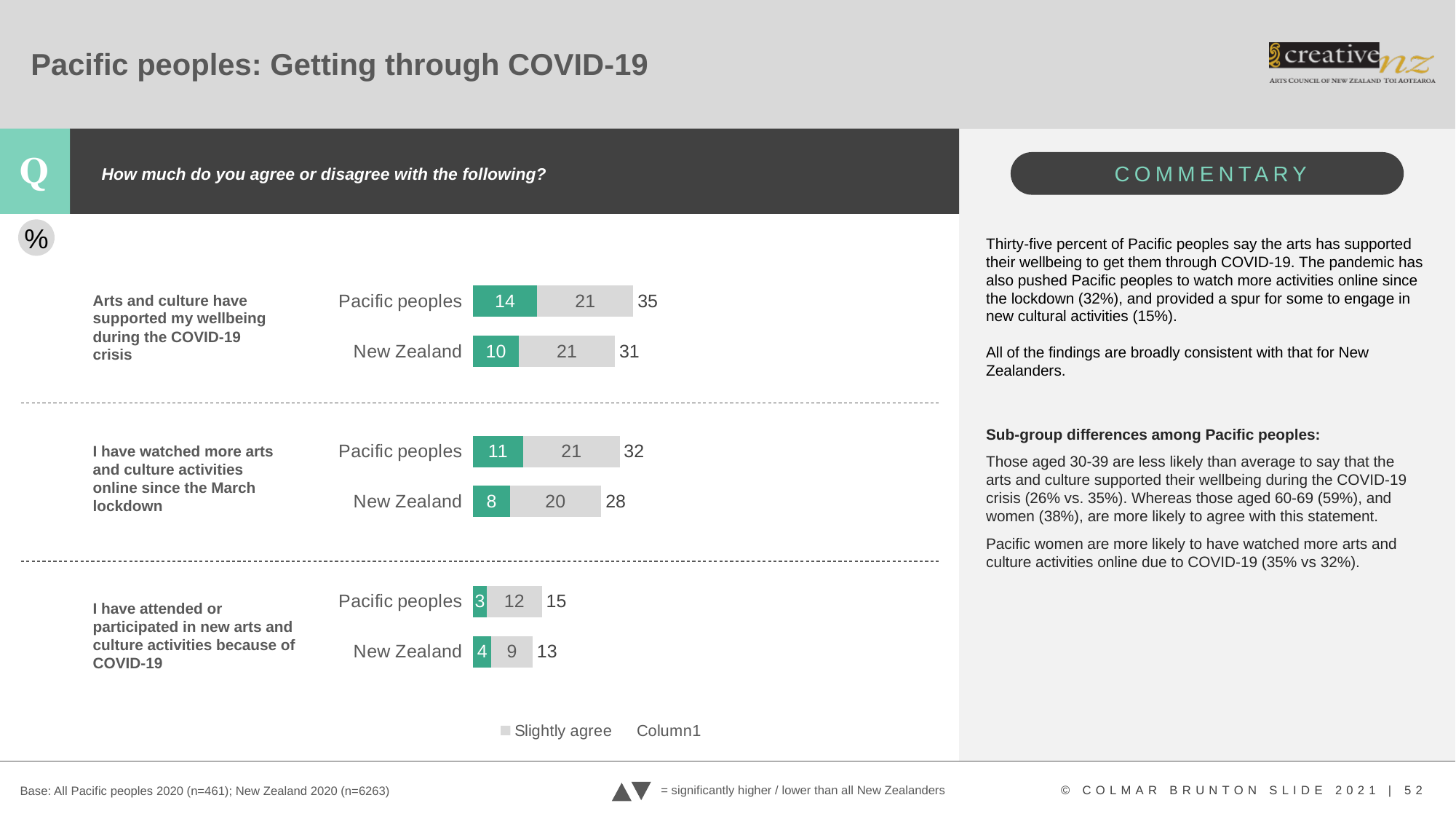

# Pacific peoples: Getting through COVID-19
How much do you agree or disagree with the following?

### Chart

| Category | Strongly agree | Slightly agree | Column1 |
|---|---|---|---|
| New Zealand | 4.0 | 9.0 | 13.0 |
| Pacific peoples | 3.0 | 12.0 | 15.0 |
|  | None | None | None |
| New Zealand | 8.0 | 20.0 | 28.0 |
| Pacific peoples | 11.0 | 21.0 | 32.0 |
|  | None | None | None |
| New Zealand | 10.0 | 21.0 | 31.0 |
| Pacific peoples | 14.0 | 21.0 | 35.0 |
%
Thirty-five percent of Pacific peoples say the arts has supported their wellbeing to get them through COVID-19. The pandemic has also pushed Pacific peoples to watch more activities online since the lockdown (32%), and provided a spur for some to engage in new cultural activities (15%).

All of the findings are broadly consistent with that for New Zealanders.

Sub-group differences among Pacific peoples:
Those aged 30-39 are less likely than average to say that the arts and culture supported their wellbeing during the COVID-19 crisis (26% vs. 35%). Whereas those aged 60-69 (59%), and women (38%), are more likely to agree with this statement.
Pacific women are more likely to have watched more arts and culture activities online due to COVID-19 (35% vs 32%).

Arts and culture have supported my wellbeing during the COVID-19 crisis
I have watched more arts and culture activities online since the March lockdown
I have attended or participated in new arts and culture activities because of COVID-19
= significantly higher / lower than all New Zealanders

Base: All Pacific peoples 2020 (n=461); New Zealand 2020 (n=6263)